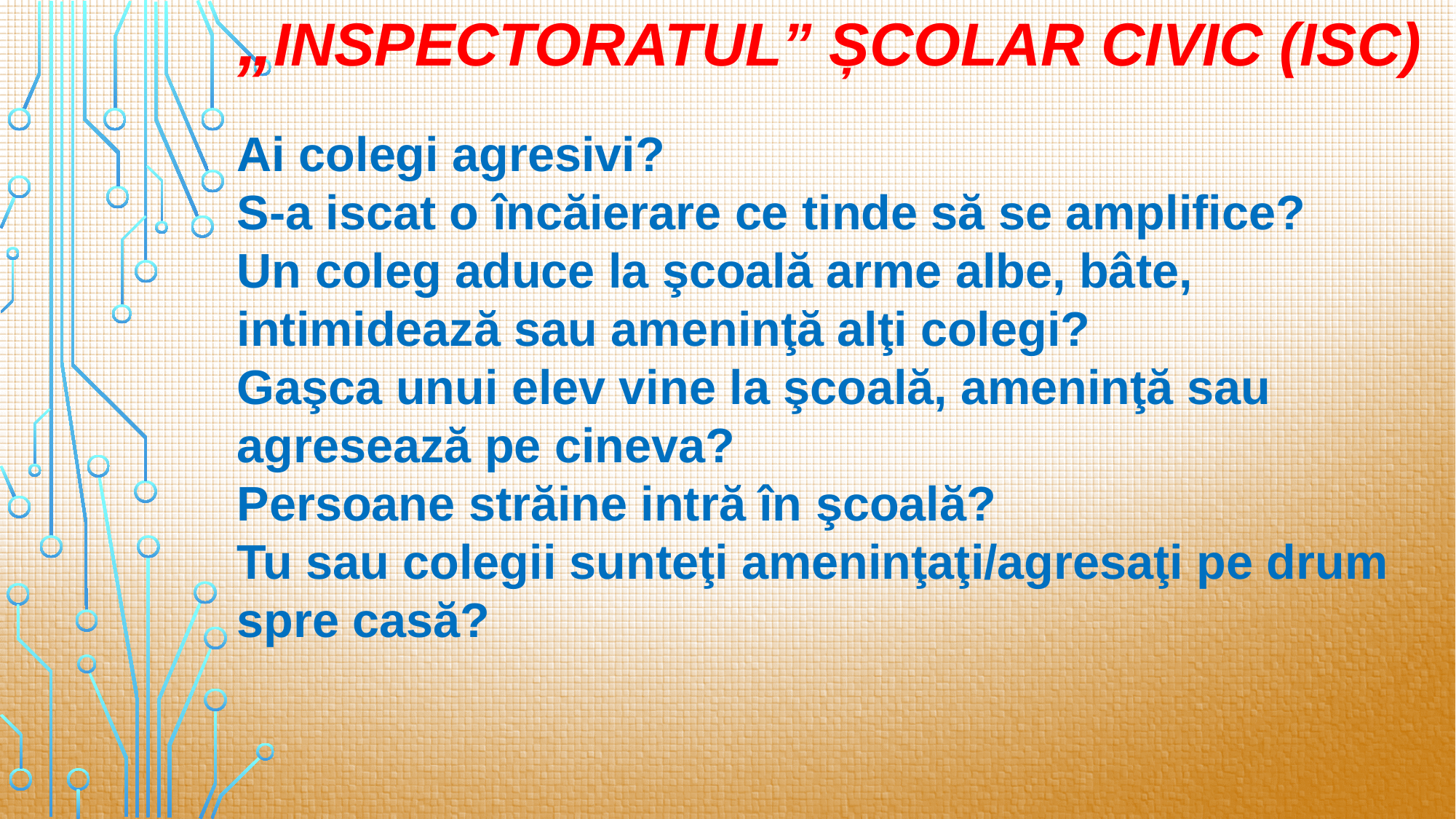

# „Inspectoratul” Școlar Civic (ISC)
Ai colegi agresivi?
S-a iscat o încăierare ce tinde să se amplifice?
Un coleg aduce la şcoală arme albe, bâte, intimidează sau ameninţă alţi colegi?
Gaşca unui elev vine la şcoală, ameninţă sau agresează pe cineva?
Persoane străine intră în şcoală?
Tu sau colegii sunteţi ameninţaţi/agresaţi pe drum spre casă?